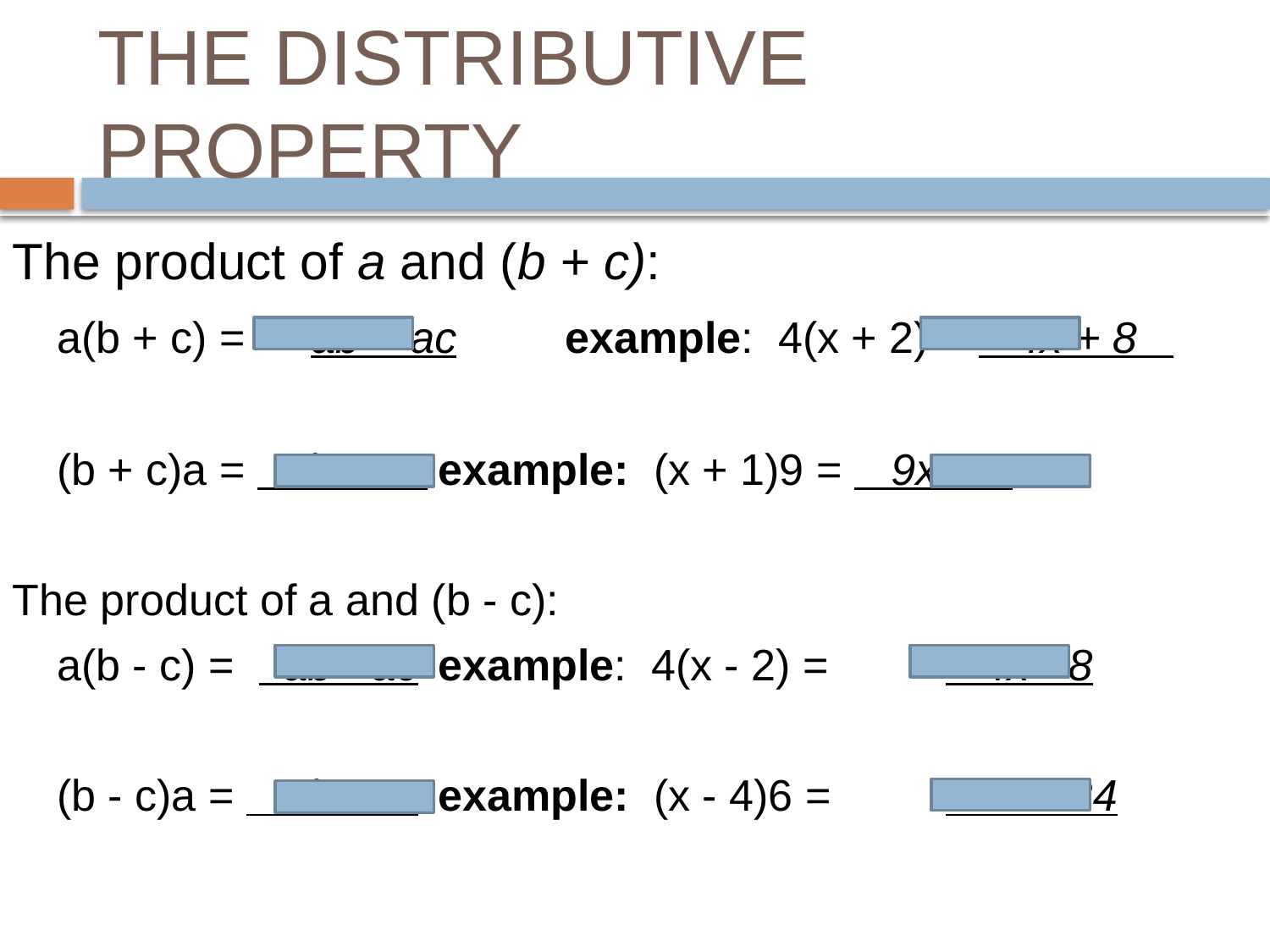

# THE DISTRIBUTIVE PROPERTY
The product of a and (b + c):
	a(b + c) =  	ab + ac	example:  4(x + 2) =    4x + 8

	(b + c)a =   ab + ac	example:  (x + 1)9 =    9x + 9

The product of a and (b - c):
	a(b - c) =    ab - ac	example:  4(x - 2) = 	   4x - 8

	(b - c)a =    ab - ac	example:  (x - 4)6 = 	   6x - 24